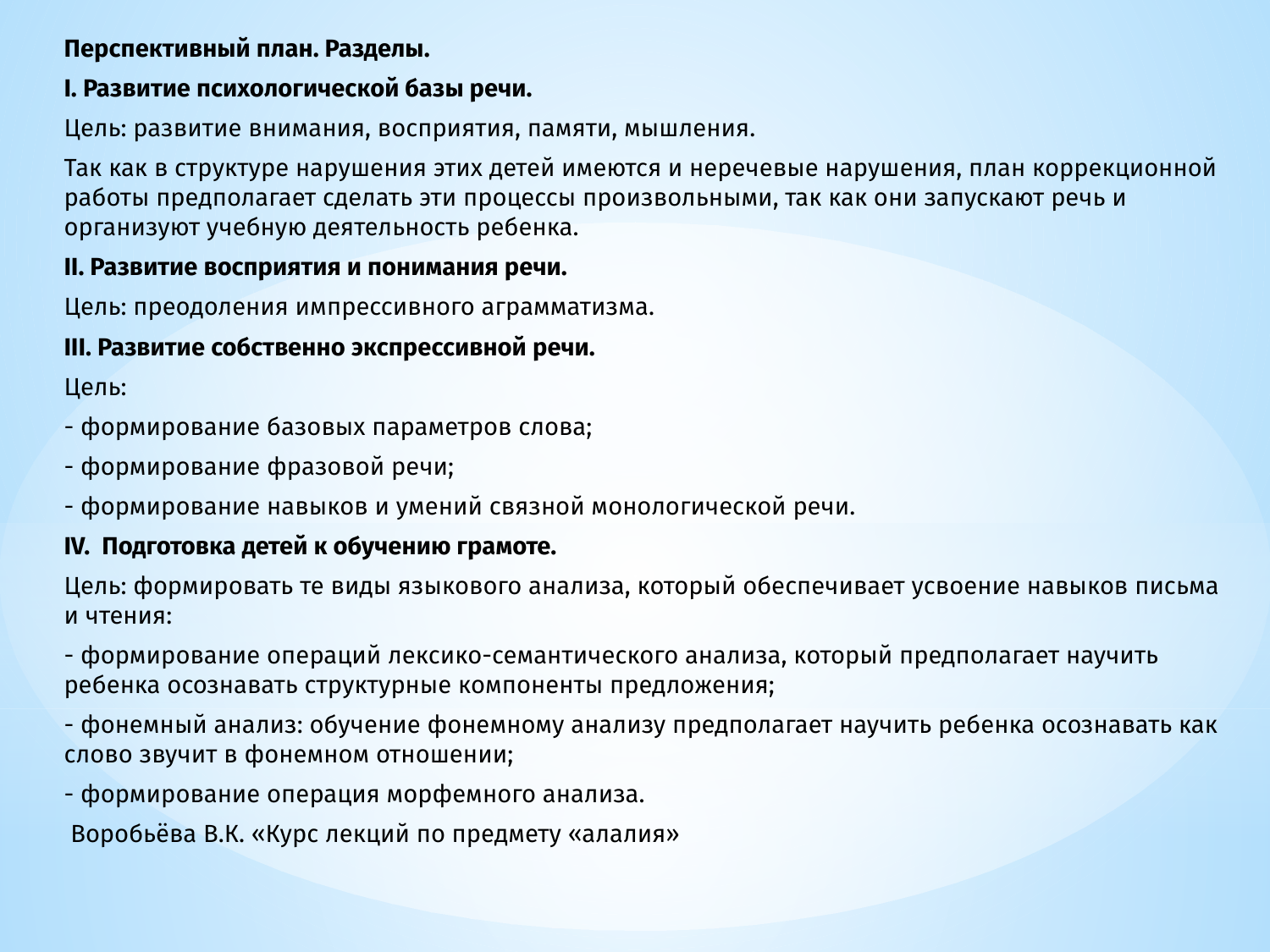

Перспективный план. Разделы.
I. Развитие психологической базы речи.
Цель: развитие внимания, восприятия, памяти, мышления.
Так как в структуре нарушения этих детей имеются и неречевые нарушения, план коррекционной работы предполагает сделать эти процессы произвольными, так как они запускают речь и организуют учебную деятельность ребенка.
II. Развитие восприятия и понимания речи.
Цель: преодоления импрессивного аграмматизма.
III. Развитие собственно экспрессивной речи.
Цель:
- формирование базовых параметров слова;
- формирование фразовой речи;
- формирование навыков и умений связной монологической речи.
IV.  Подготовка детей к обучению грамоте.
Цель: формировать те виды языкового анализа, который обеспечивает усвоение навыков письма и чтения:
- формирование операций лексико-семантического анализа, который предполагает научить ребенка осознавать структурные компоненты предложения;
- фонемный анализ: обучение фонемному анализу предполагает научить ребенка осознавать как слово звучит в фонемном отношении;
- формирование операция морфемного анализа.
 Воробьёва В.К. «Курс лекций по предмету «алалия»